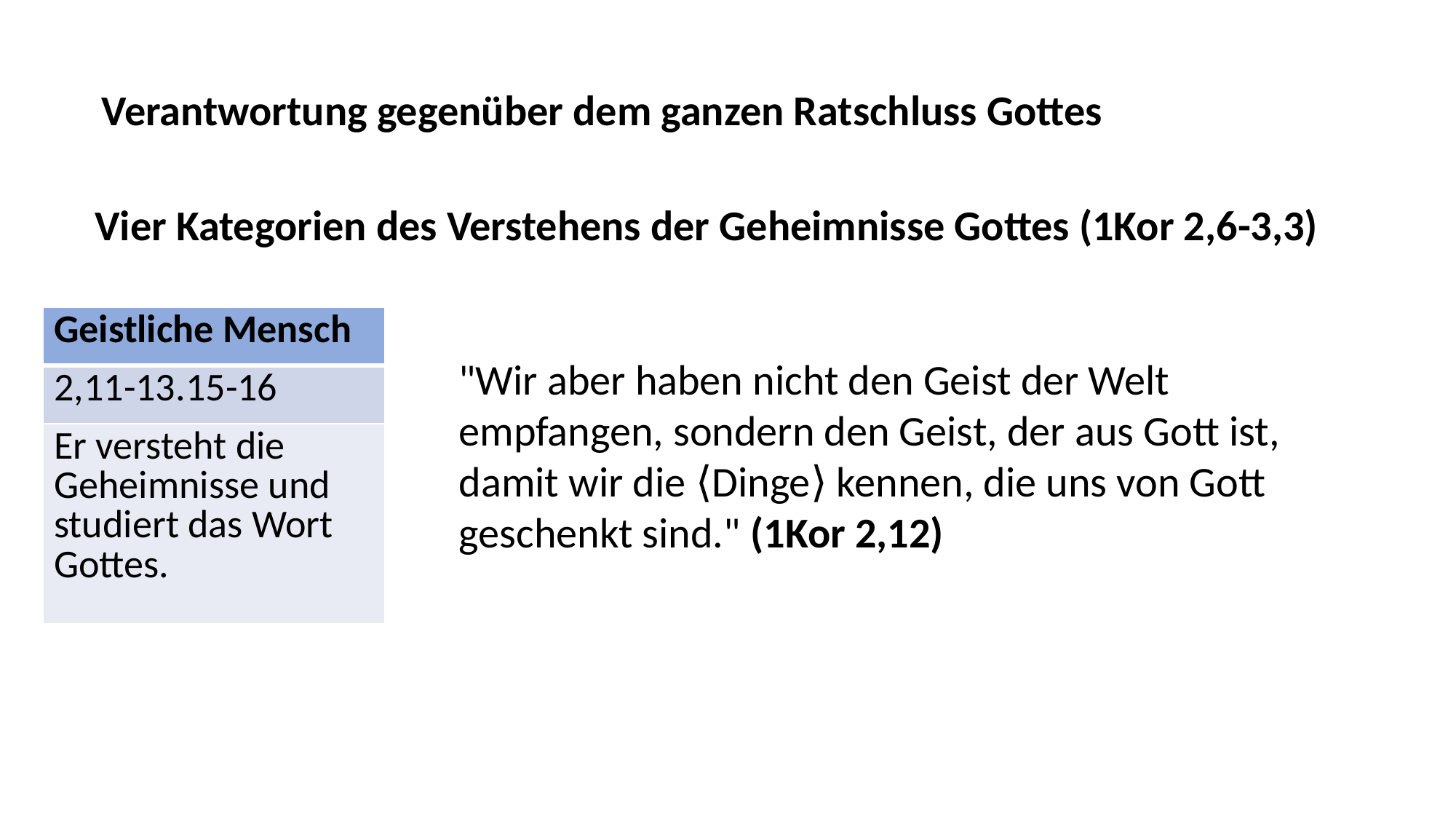

Verantwortung gegenüber dem ganzen Ratschluss Gottes
Vier Kategorien des Verstehens der Geheimnisse Gottes (1Kor 2,6-3,3)
| Geistliche Mensch |
| --- |
| 2,11-13.15-16 |
| Er versteht die Geheimnisse und studiert das Wort Gottes. |
"Wir aber haben nicht den Geist der Welt empfangen, sondern den Geist, der aus Gott ist, damit wir die ⟨Dinge⟩ kennen, die uns von Gott geschenkt sind." (1Kor 2,12)